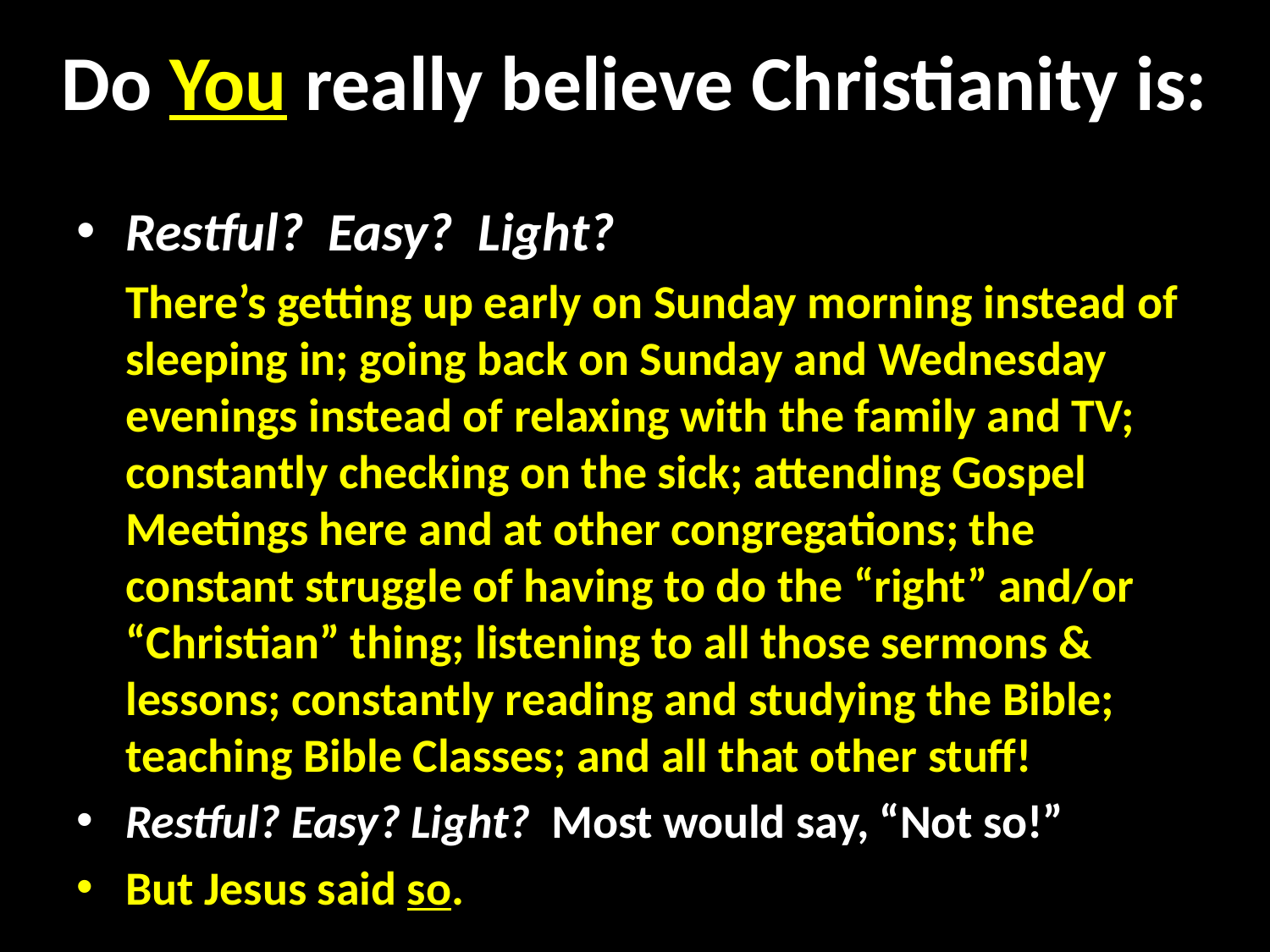

# Do You really believe Christianity is:
Restful?  Easy?  Light?
There’s getting up early on Sunday morning instead of sleeping in; going back on Sunday and Wednesday evenings instead of relaxing with the family and TV;  constantly checking on the sick; attending Gospel Meetings here and at other congregations; the constant struggle of having to do the “right” and/or “Christian” thing; listening to all those sermons & lessons; constantly reading and studying the Bible; teaching Bible Classes; and all that other stuff!
Restful? Easy? Light?  Most would say, “Not so!”
But Jesus said so.